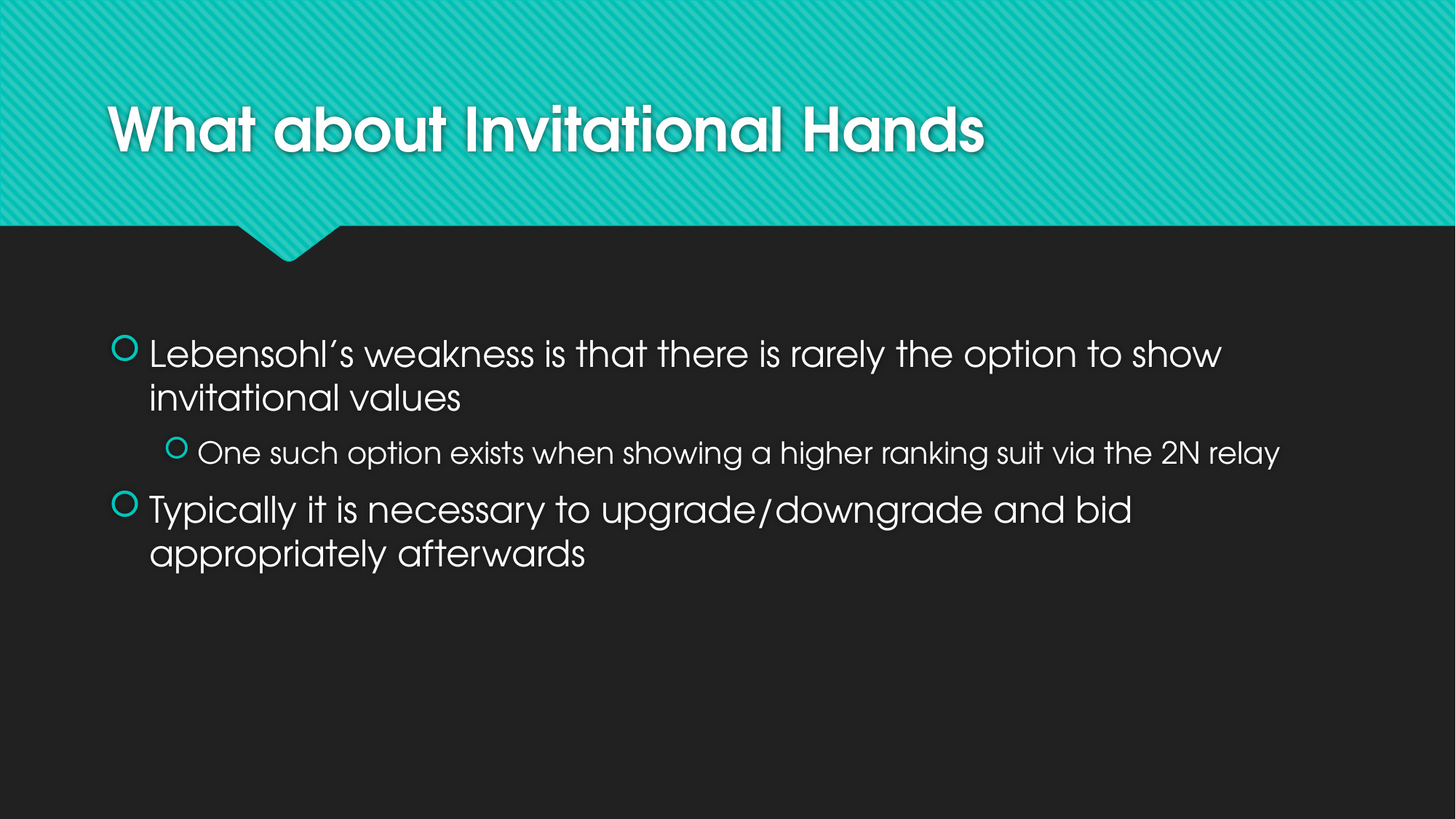

# What about Invitational Hands
Lebensohl’s weakness is that there is rarely the option to show invitational values
One such option exists when showing a higher ranking suit via the 2N relay
Typically it is necessary to upgrade/downgrade and bid appropriately afterwards